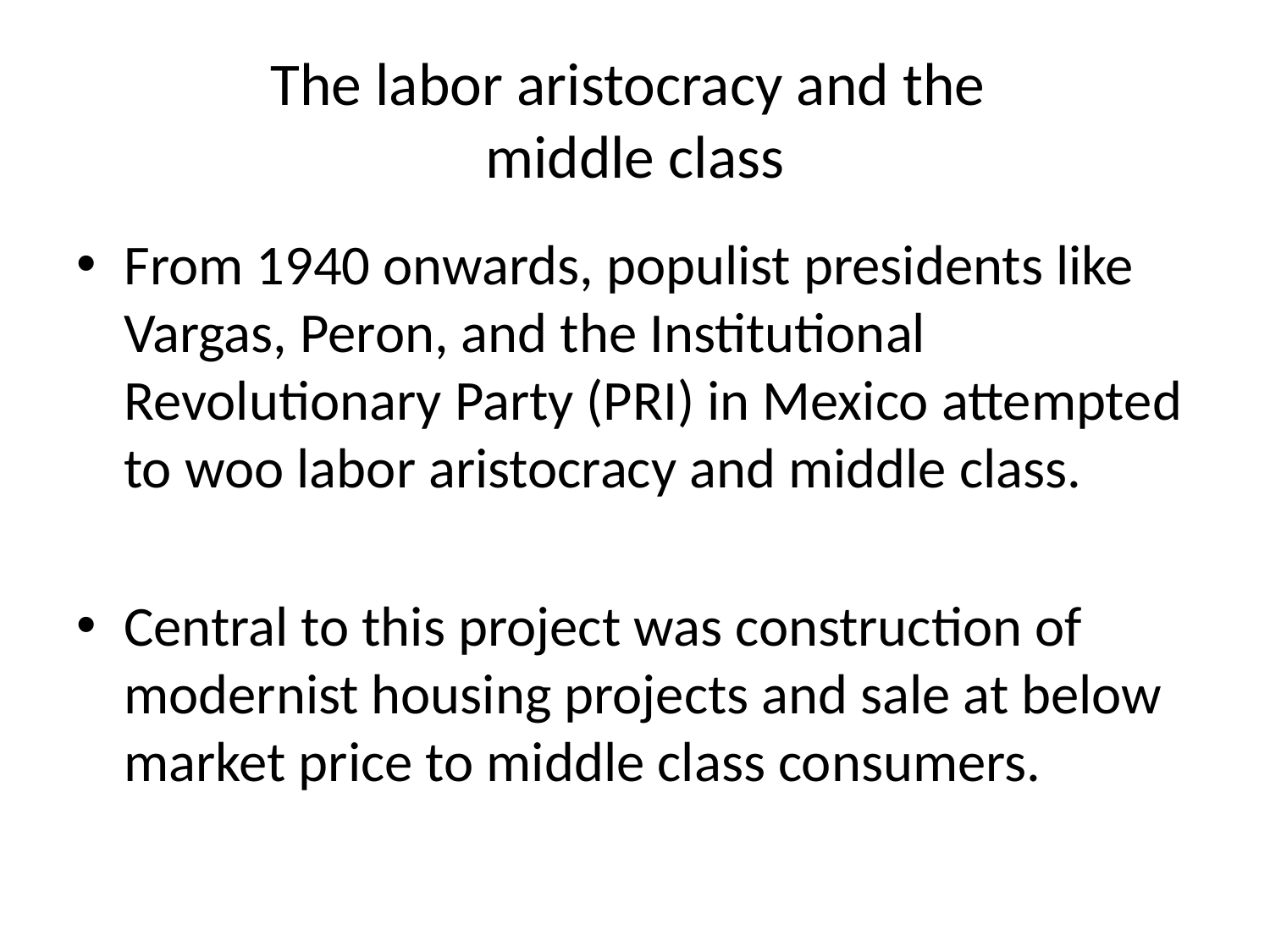

# The labor aristocracy and the middle class
From 1940 onwards, populist presidents like Vargas, Peron, and the Institutional Revolutionary Party (PRI) in Mexico attempted to woo labor aristocracy and middle class.

Central to this project was construction of modernist housing projects and sale at below market price to middle class consumers.